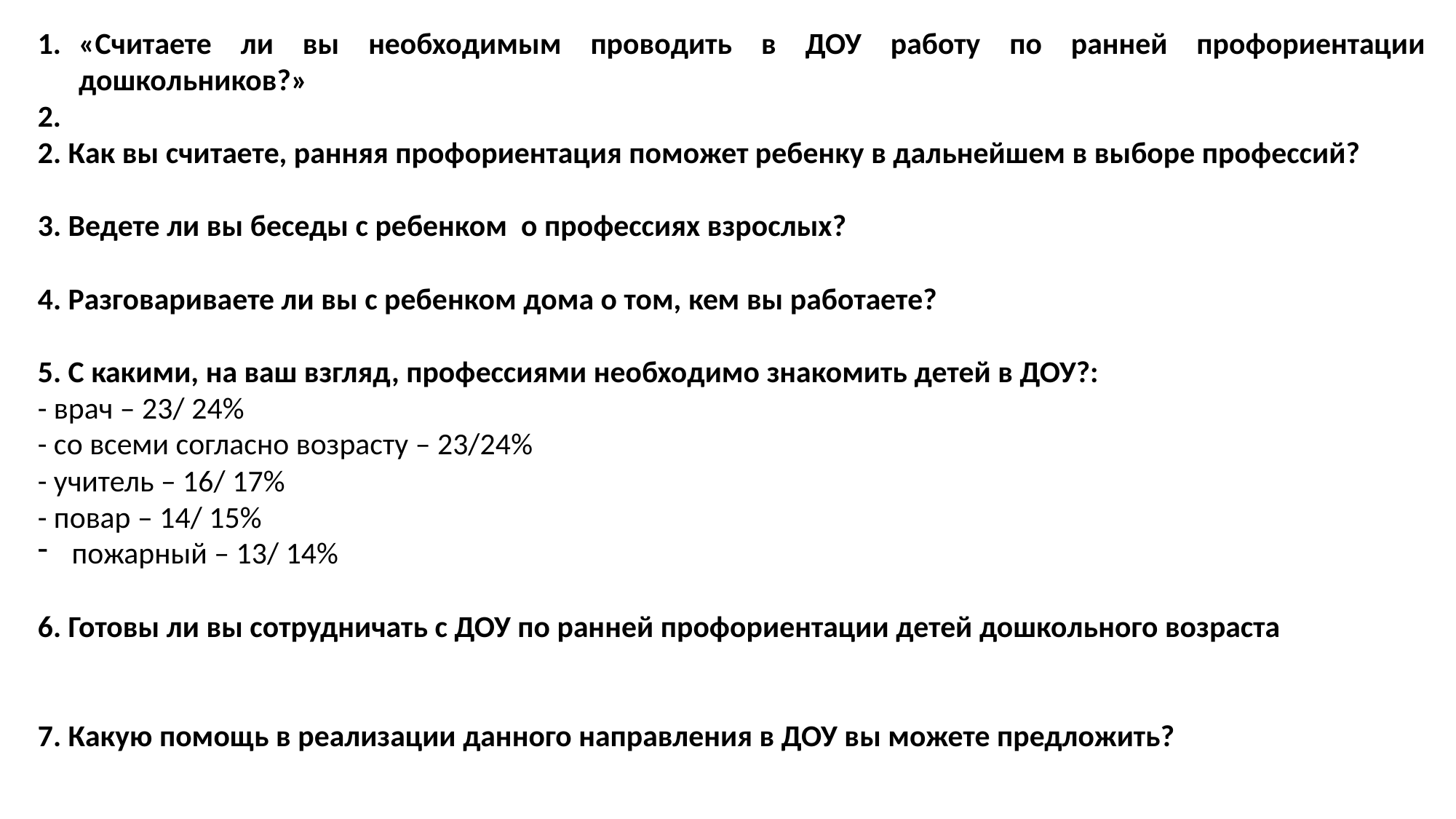

«Считаете ли вы необходимым проводить в ДОУ работу по ранней профориентации дошкольников?»

2. Как вы считаете, ранняя профориентация поможет ребенку в дальнейшем в выборе профессий?

3. Ведете ли вы беседы с ребенком  о профессиях взрослых?

4. Разговариваете ли вы с ребенком дома о том, кем вы работаете?

5. С какими, на ваш взгляд, профессиями необходимо знакомить детей в ДОУ?:
- врач – 23/ 24%
- со всеми согласно возрасту – 23/24%
- учитель – 16/ 17%
- повар – 14/ 15%
пожарный – 13/ 14%

6. Готовы ли вы сотрудничать с ДОУ по ранней профориентации детей дошкольного возраста

7. Какую помощь в реализации данного направления в ДОУ вы можете предложить?